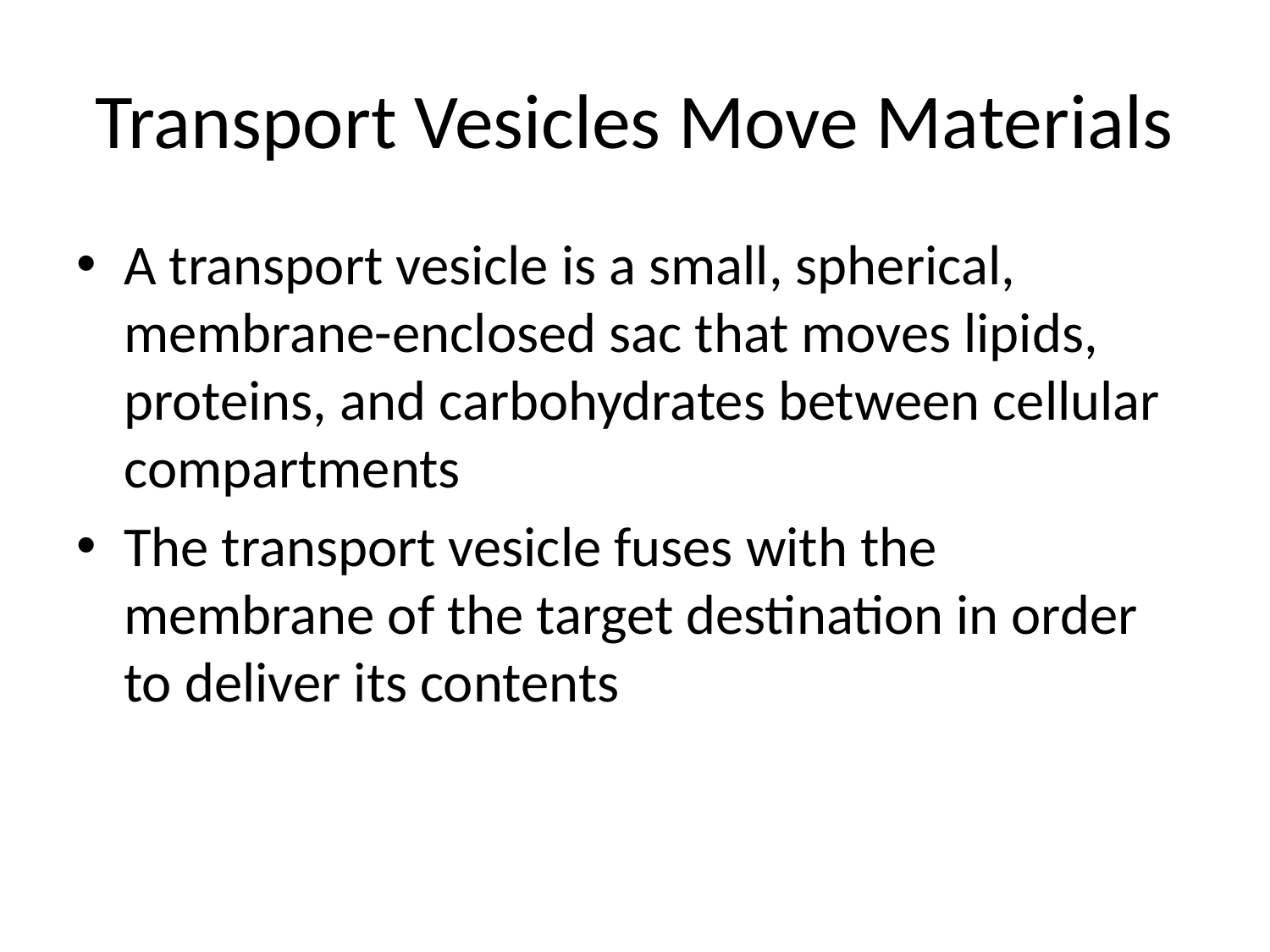

# Transport Vesicles Move Materials
A transport vesicle is a small, spherical, membrane-enclosed sac that moves lipids, proteins, and carbohydrates between cellular compartments
The transport vesicle fuses with the membrane of the target destination in order to deliver its contents